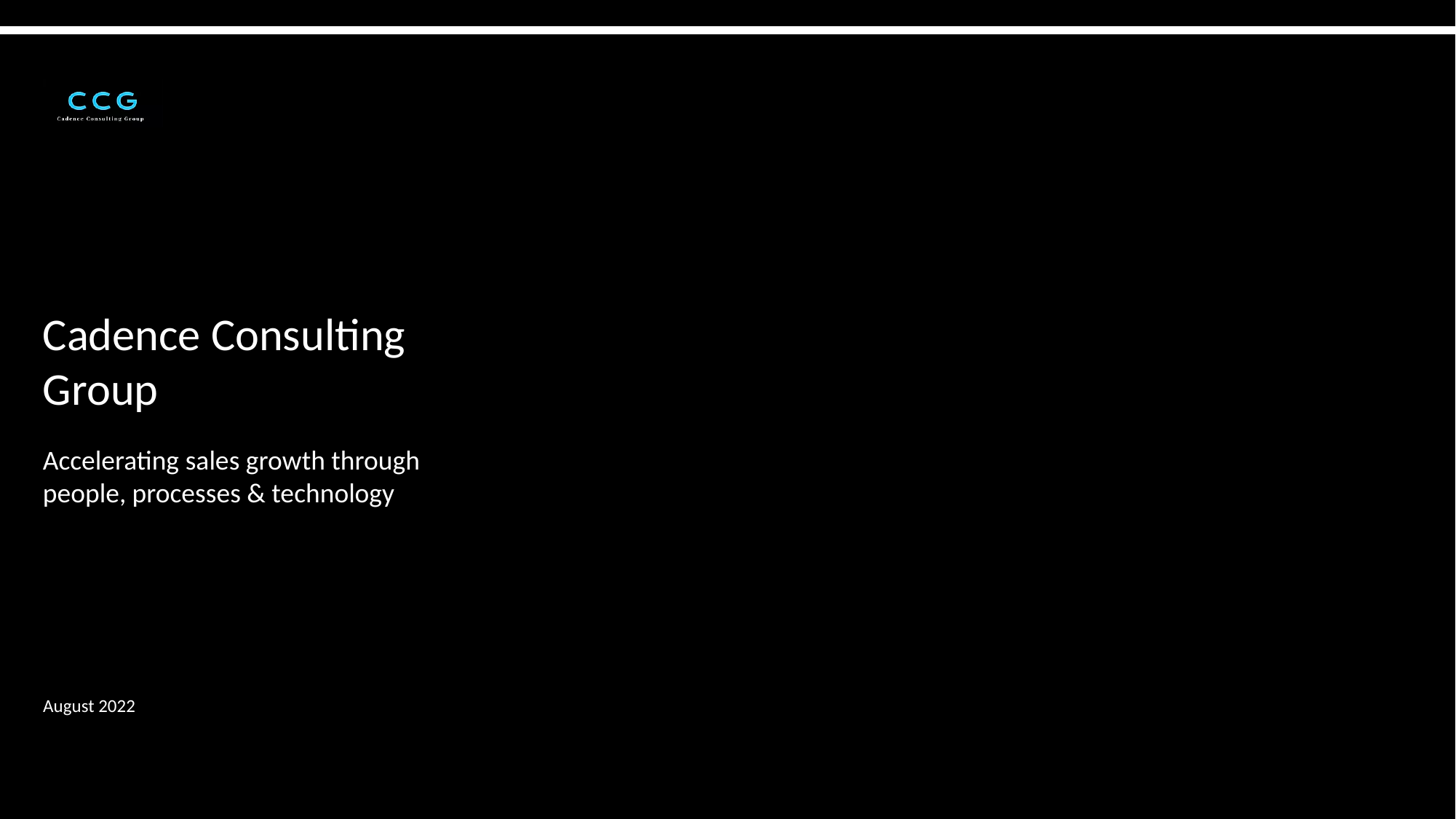

# Cadence Consulting Group
Accelerating sales growth through people, processes & technology

August 2022